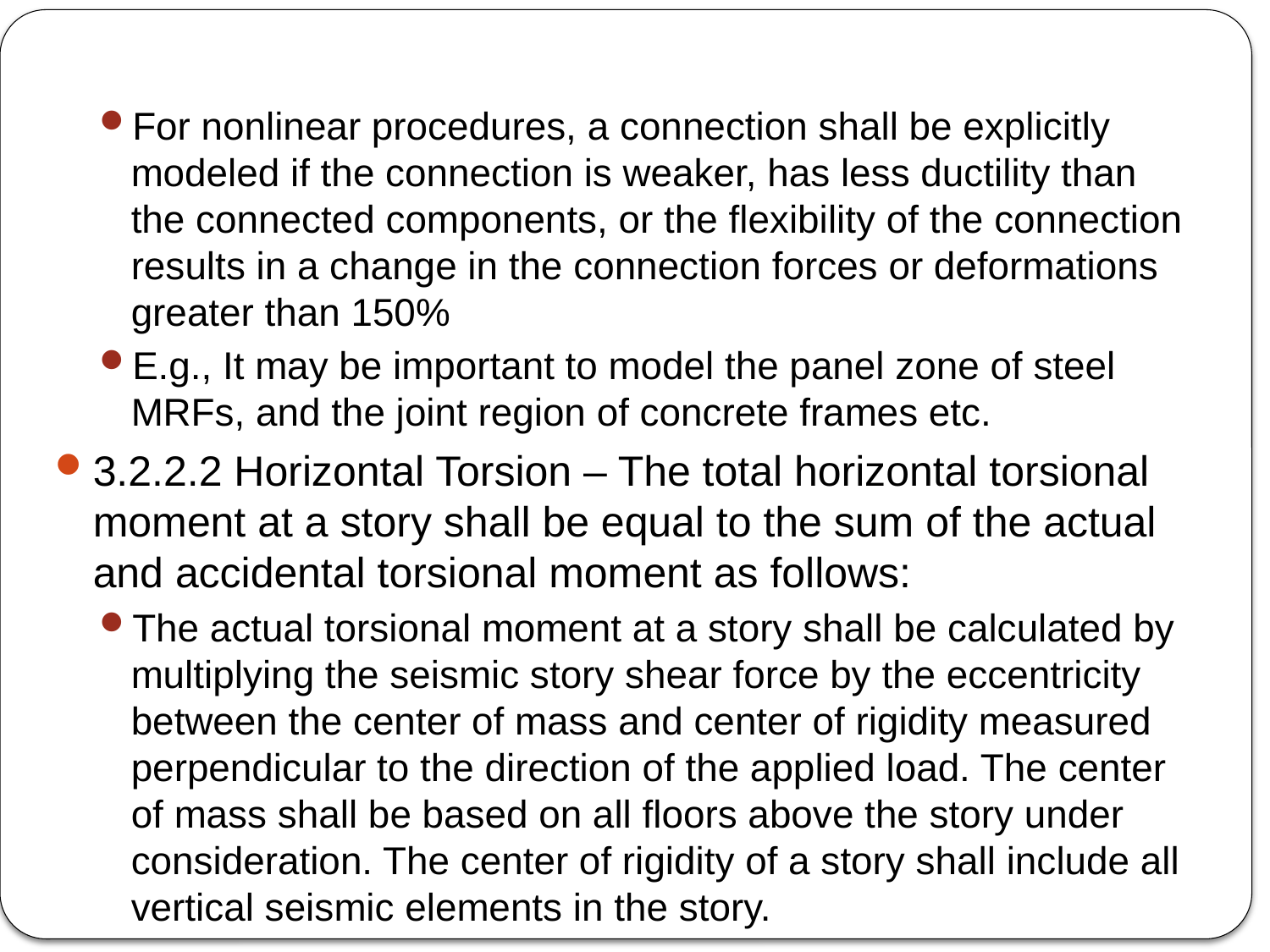

#
For nonlinear procedures, a connection shall be explicitly modeled if the connection is weaker, has less ductility than the connected components, or the flexibility of the connection results in a change in the connection forces or deformations greater than 150%
E.g., It may be important to model the panel zone of steel MRFs, and the joint region of concrete frames etc.
3.2.2.2 Horizontal Torsion – The total horizontal torsional moment at a story shall be equal to the sum of the actual and accidental torsional moment as follows:
The actual torsional moment at a story shall be calculated by multiplying the seismic story shear force by the eccentricity between the center of mass and center of rigidity measured perpendicular to the direction of the applied load. The center of mass shall be based on all floors above the story under consideration. The center of rigidity of a story shall include all vertical seismic elements in the story.